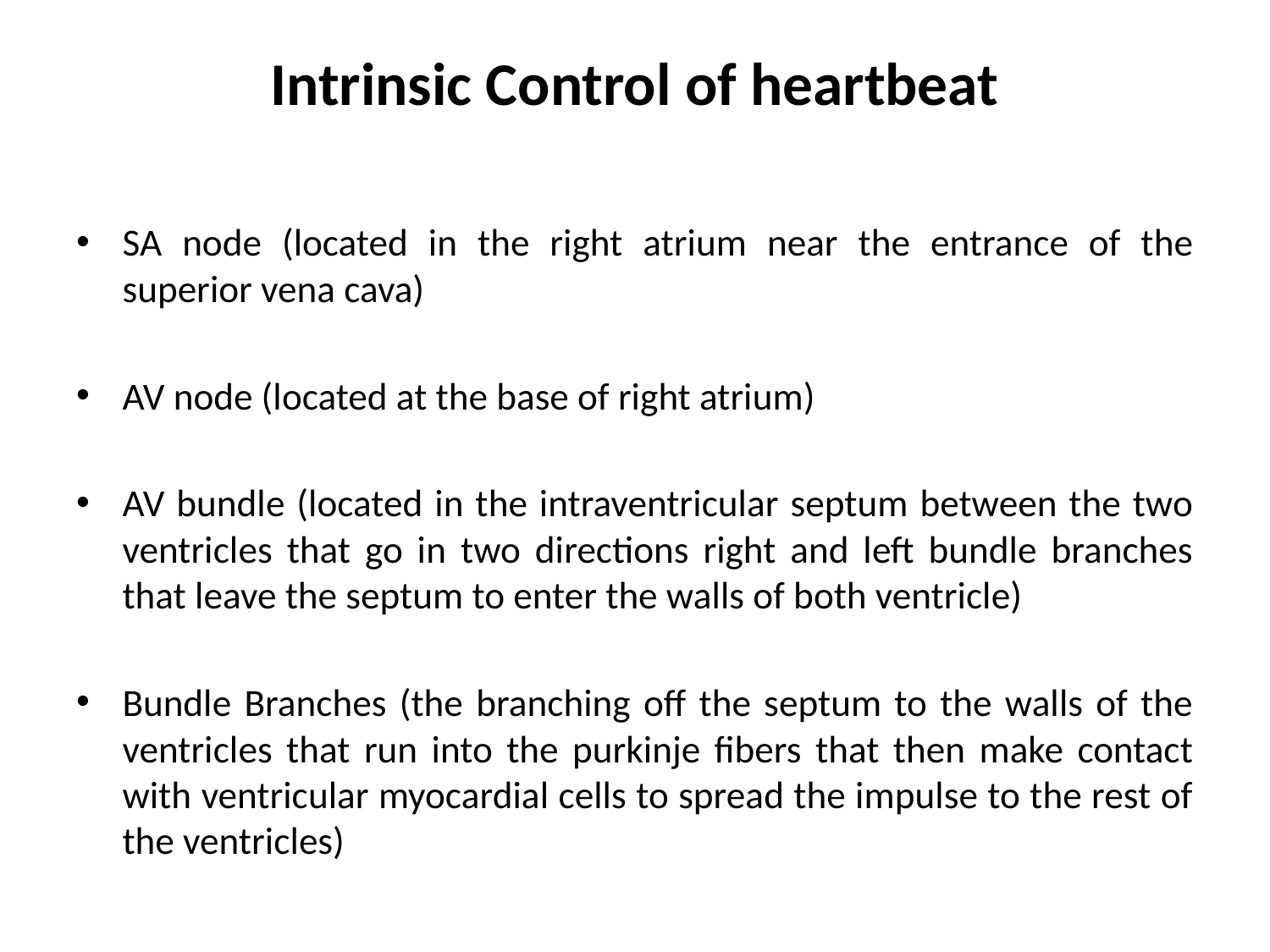

# Intrinsic Control of heartbeat
SA node (located in the right atrium near the entrance of the superior vena cava)

AV node (located at the base of right atrium)

AV bundle (located in the intraventricular septum between the two ventricles that go in two directions right and left bundle branches that leave the septum to enter the walls of both ventricle)

Bundle Branches (the branching off the septum to the walls of the ventricles that run into the purkinje fibers that then make contact with ventricular myocardial cells to spread the impulse to the rest of the ventricles)